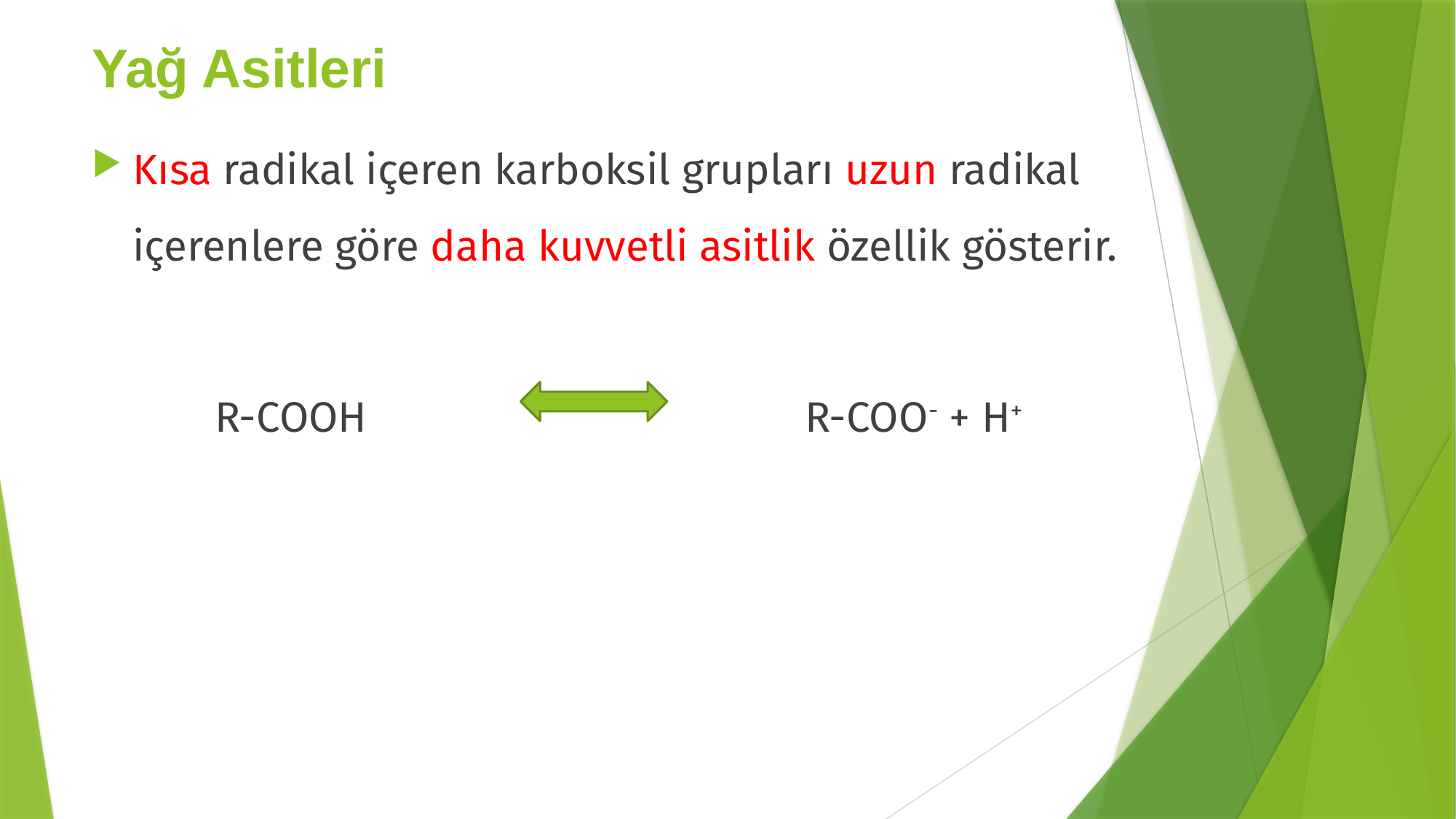

# Yağ Asitleri
Kısa radikal içeren karboksil grupları uzun radikal içerenlere göre daha kuvvetli asitlik özellik gösterir.

R-COOH			          R-COO- + H+